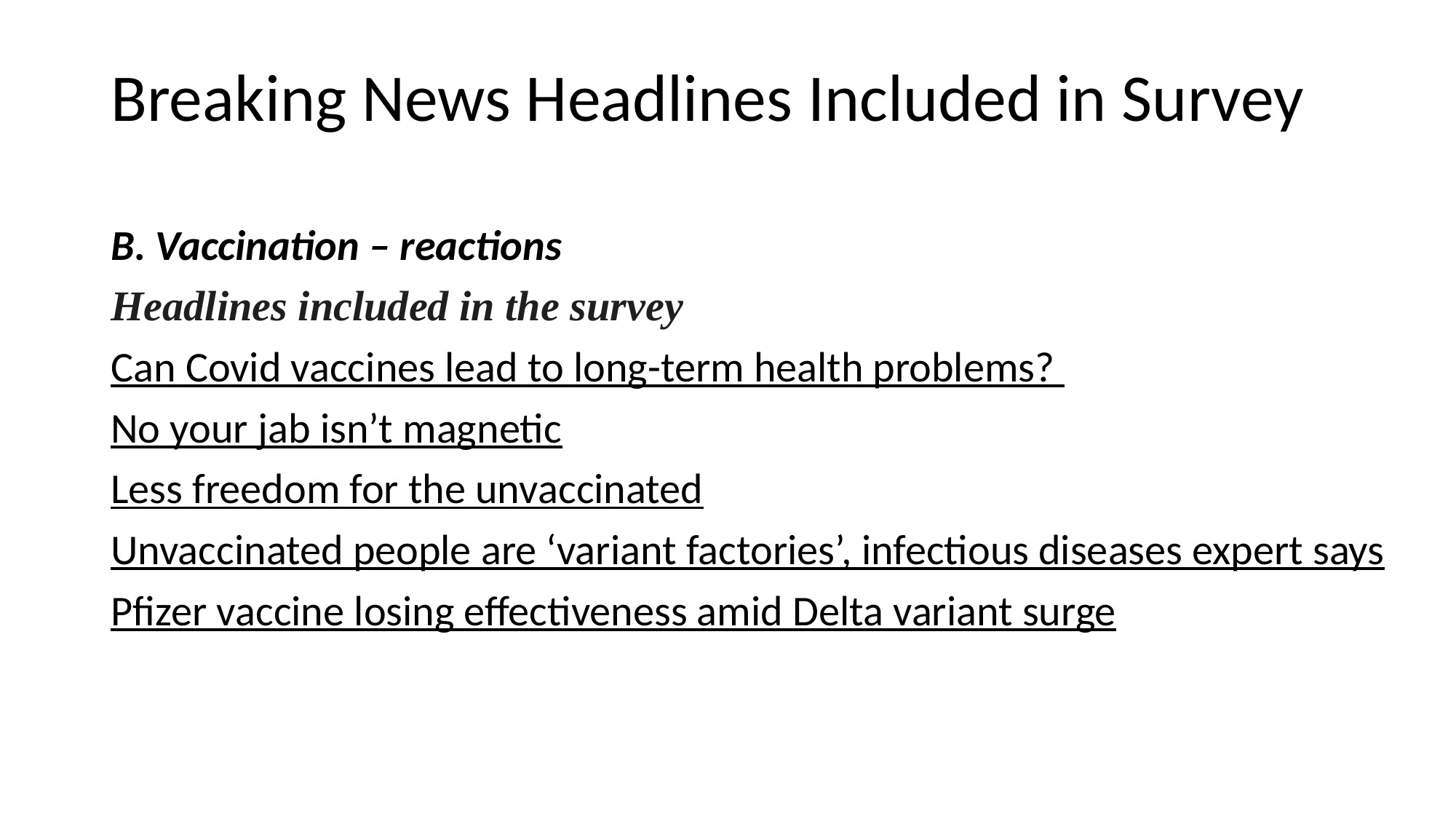

# Breaking News Headlines Included in Survey
B. Vaccination – reactions
Headlines included in the survey
Can Covid vaccines lead to long-term health problems?
No your jab isn’t magnetic
Less freedom for the unvaccinated
Unvaccinated people are ‘variant factories’, infectious diseases expert says
Pfizer vaccine losing effectiveness amid Delta variant surge